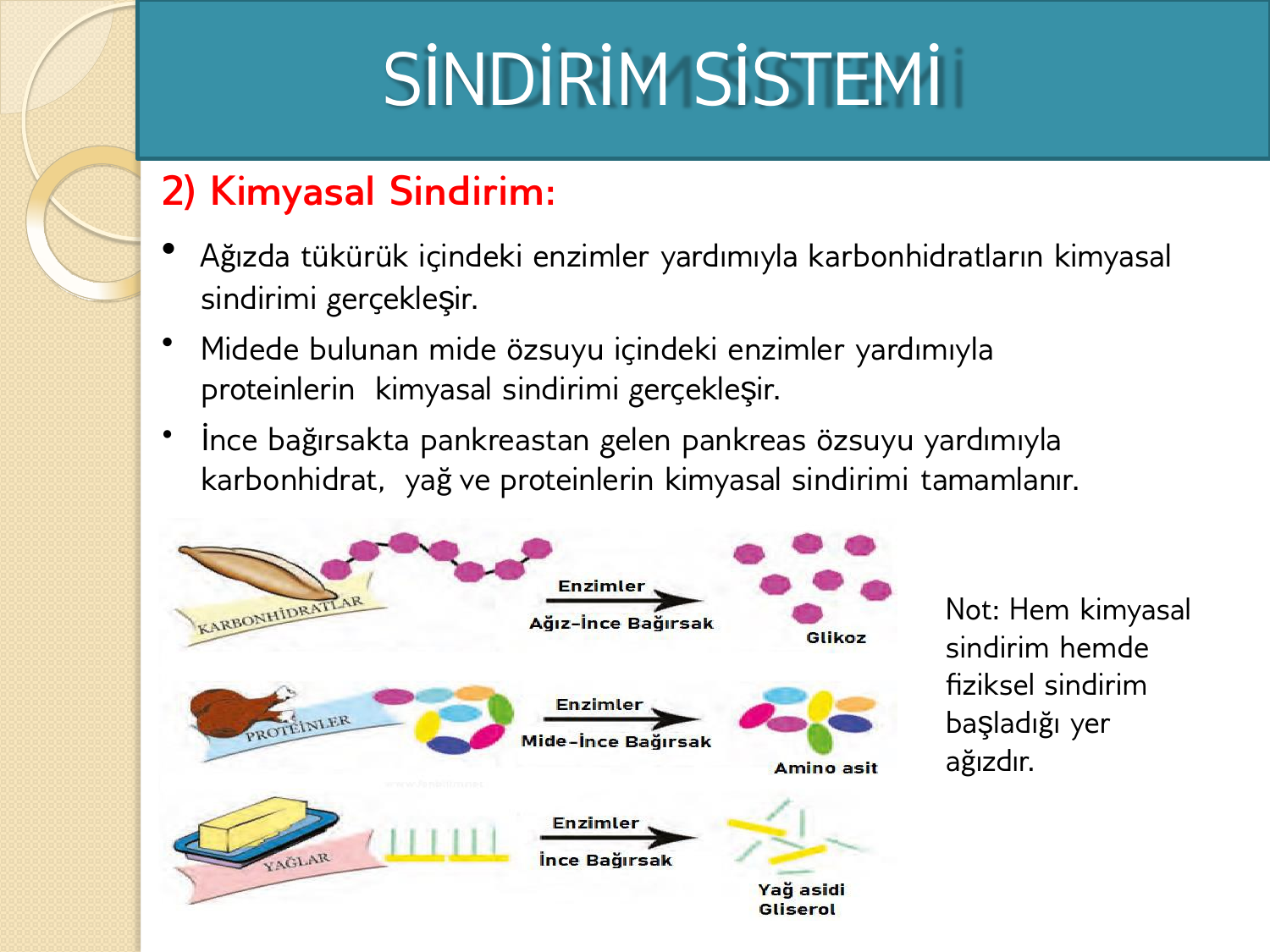

# SİNDİRİM SİSTEMİ
2) Kimyasal Sindirim:
Ağızda tükürük içindeki enzimler yardımıyla karbonhidratların kimyasal
sindirimi gerçekleşir.
Midede bulunan mide özsuyu içindeki enzimler yardımıyla proteinlerin  kimyasal sindirimi gerçekleşir.
İnce bağırsakta pankreastan gelen pankreas özsuyu yardımıyla karbonhidrat,  yağ ve proteinlerin kimyasal sindirimi tamamlanır.

Not: Hem kimyasal  sindirim hemde  fiziksel sindirim  başladığı yer ağızdır.